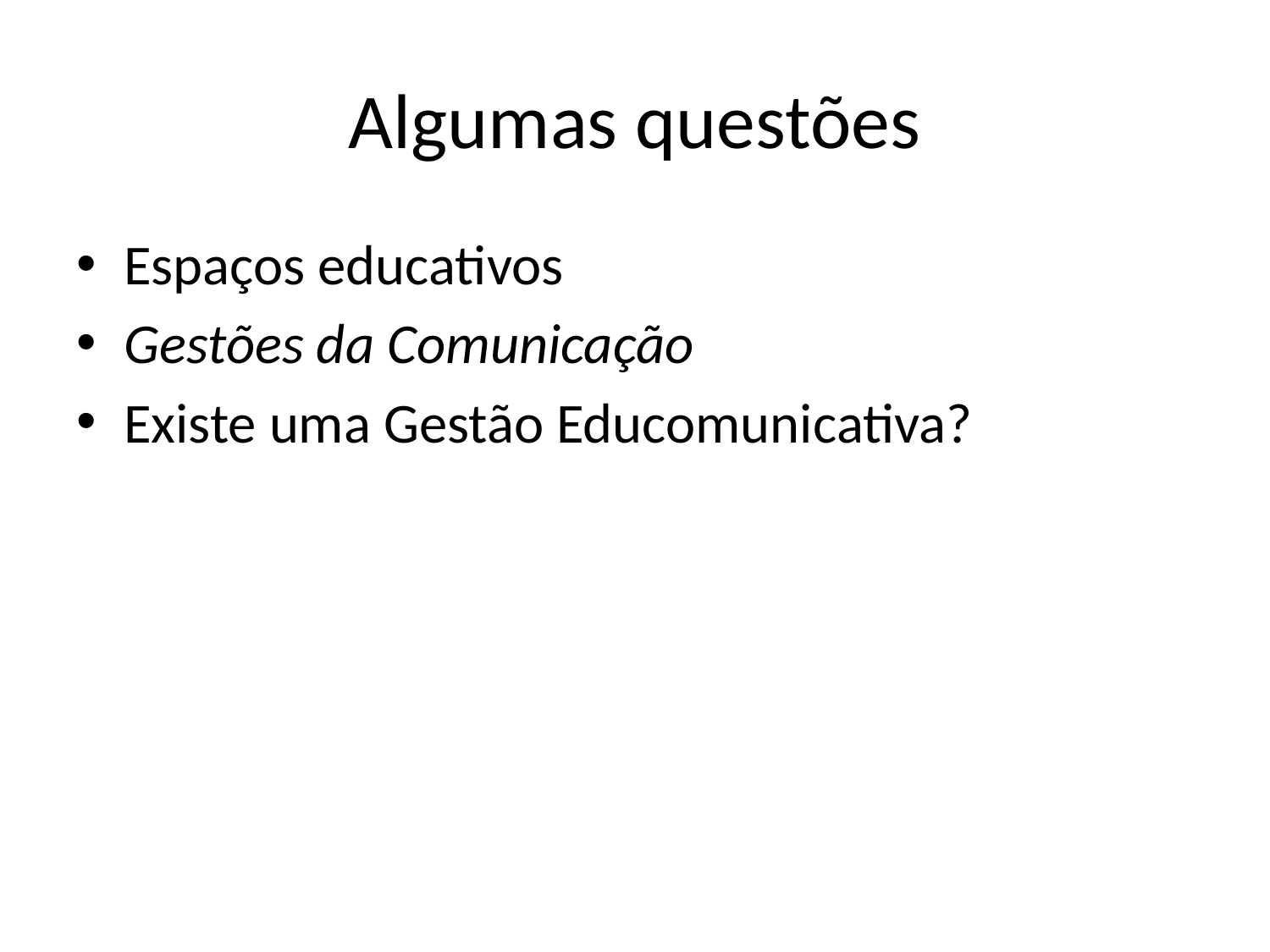

# Algumas questões
Espaços educativos
Gestões da Comunicação
Existe uma Gestão Educomunicativa?